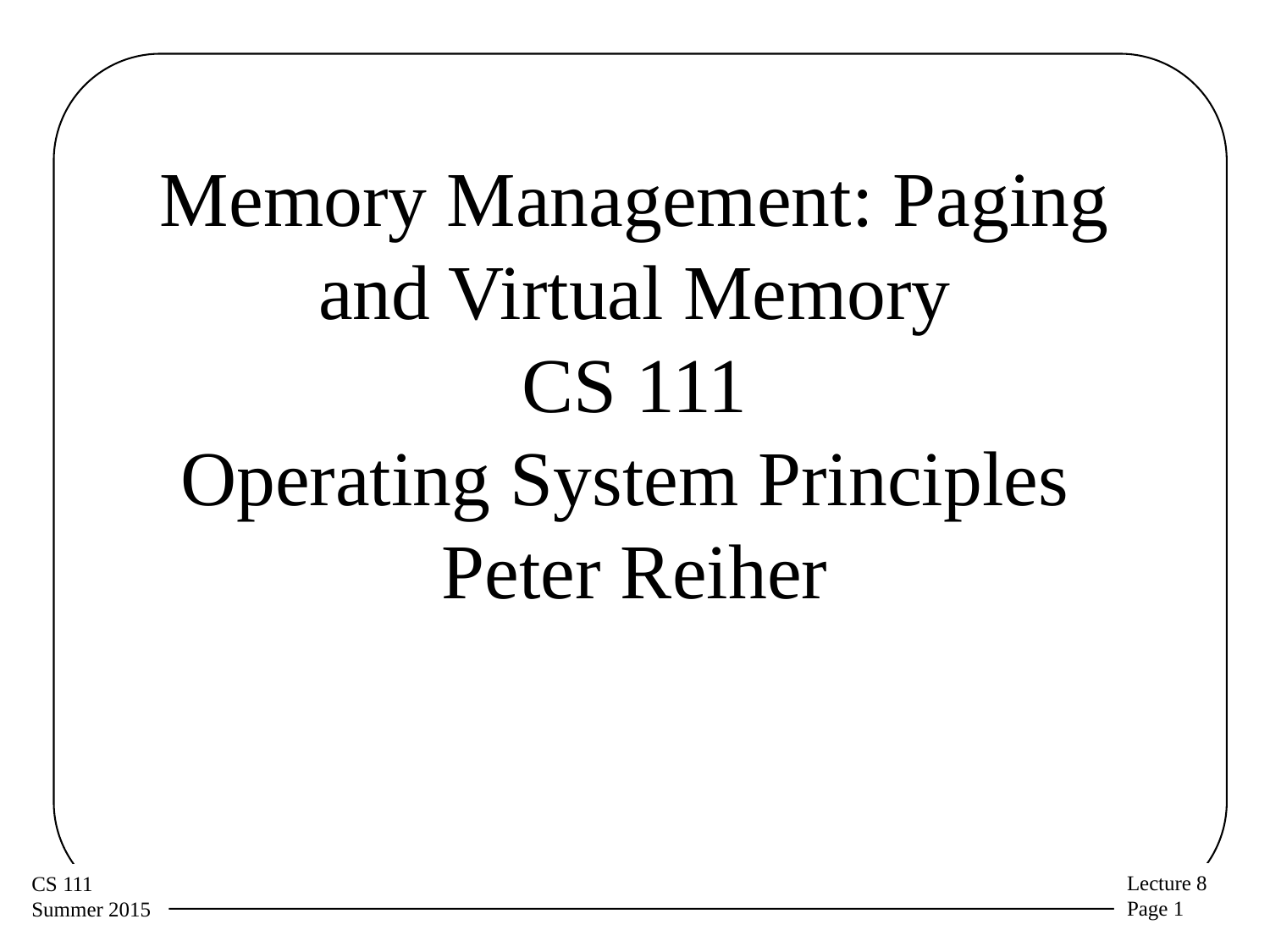

# Memory Management: Paging and Virtual Memory CS 111 Operating System Principles Peter Reiher